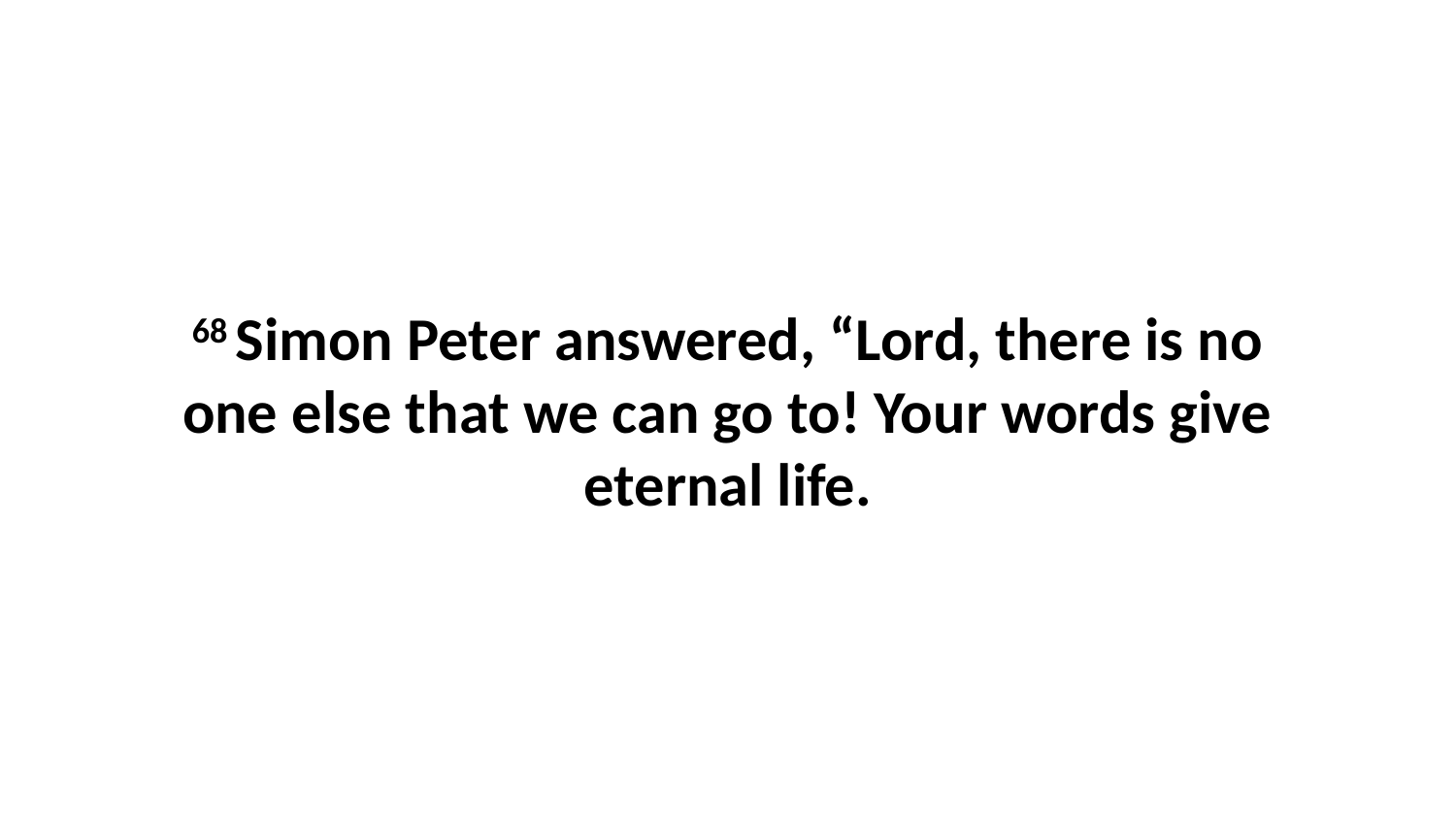

68 Simon Peter answered, “Lord, there is no one else that we can go to! Your words give eternal life.